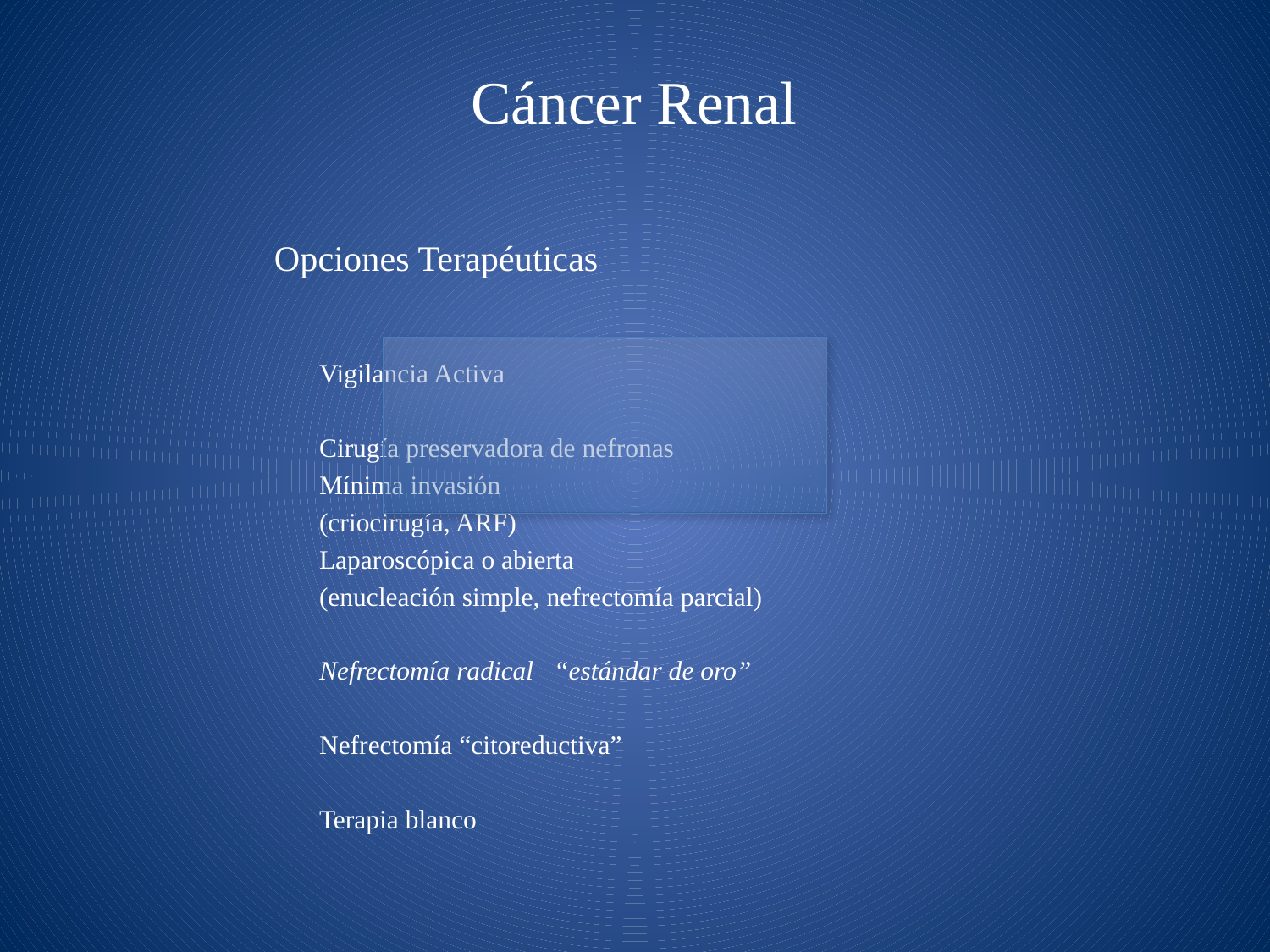

# Cáncer Renal
Opciones Terapéuticas

			Vigilancia Activa

			Cirugía preservadora de nefronas
				Mínima invasión
					(criocirugía, ARF)
				Laparoscópica o abierta
					(enucleación simple, nefrectomía parcial)

			Nefrectomía radical   “estándar de oro”

			Nefrectomía “citoreductiva”

			Terapia blanco